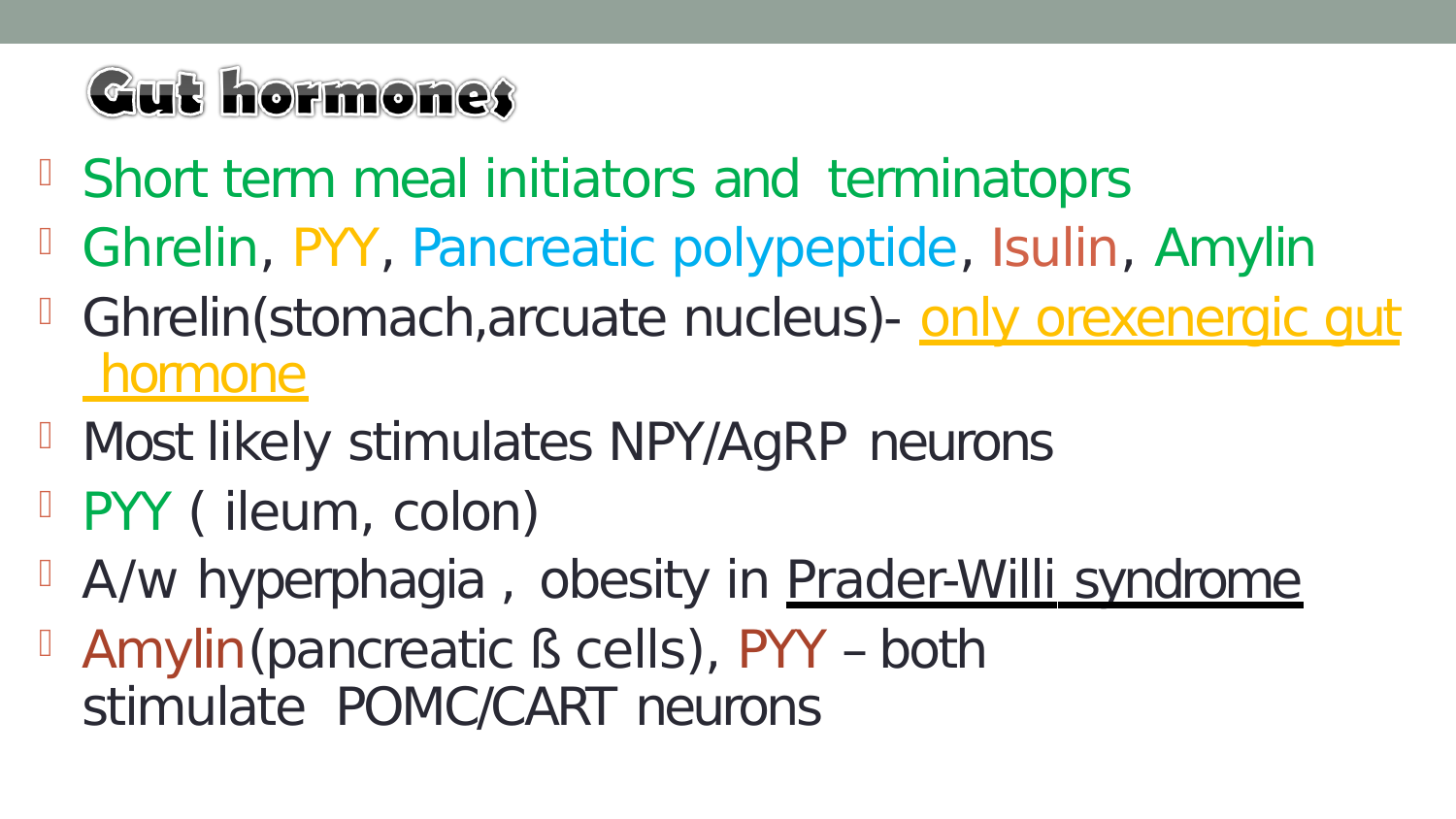

Short term meal initiators and terminatoprs
Ghrelin, PYY, Pancreatic polypeptide, Isulin, Amylin
Ghrelin(stomach,arcuate nucleus)- only orexenergic gut  hormone
Most likely stimulates NPY/AgRP neurons
PYY ( ileum, colon)
A/w hyperphagia , obesity in Prader-Willi syndrome
Amylin(pancreatic ß cells), PYY – both stimulate  POMC/CART neurons